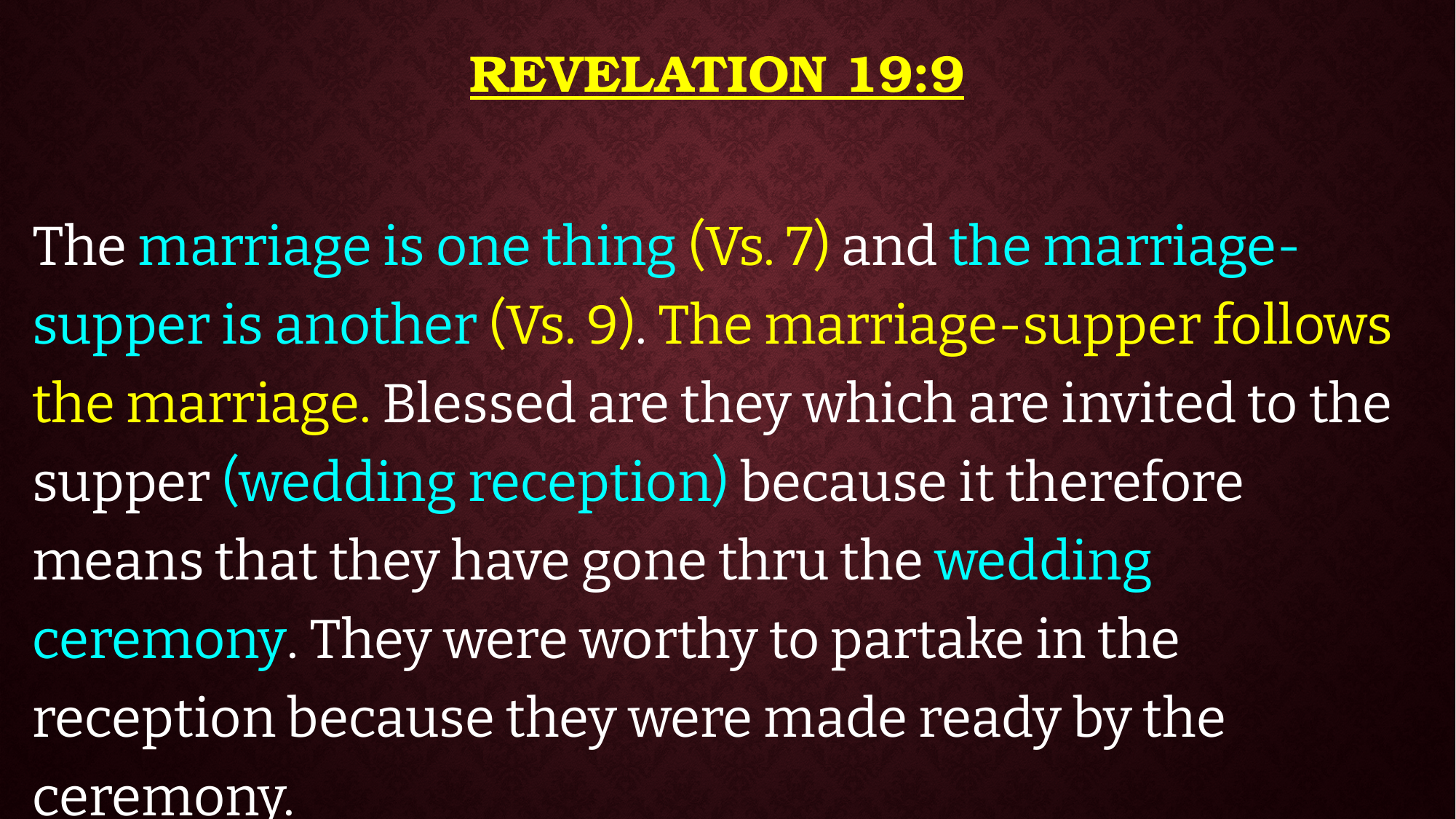

# Revelation 19:9
The marriage is one thing (Vs. 7) and the marriage-supper is another (Vs. 9). The marriage-supper follows the marriage. Blessed are they which are invited to the supper (wedding reception) because it therefore means that they have gone thru the wedding ceremony. They were worthy to partake in the reception because they were made ready by the ceremony.